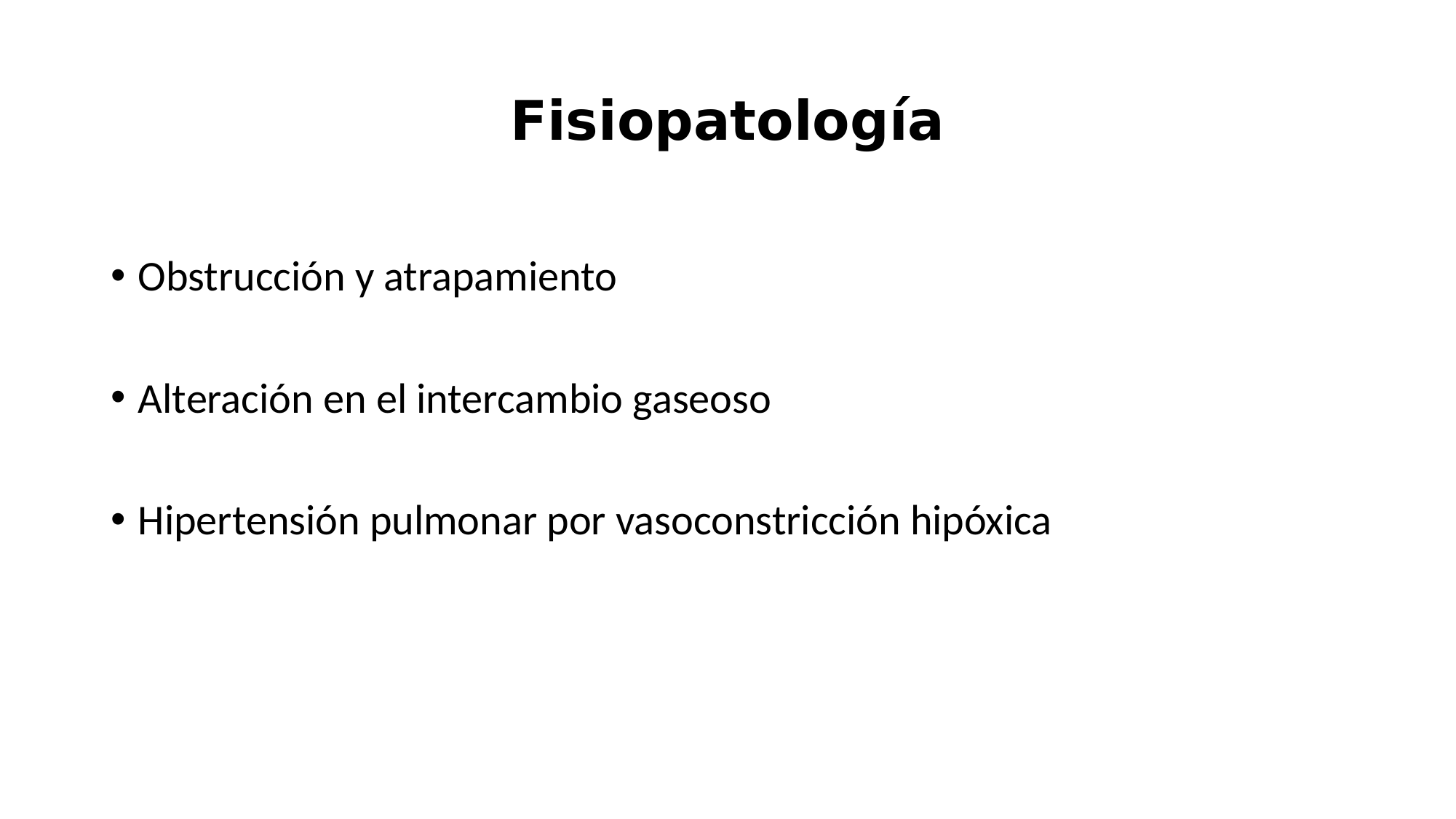

# Fisiopatología
Obstrucción y atrapamiento

Alteración en el intercambio gaseoso

Hipertensión pulmonar por vasoconstricción hipóxica